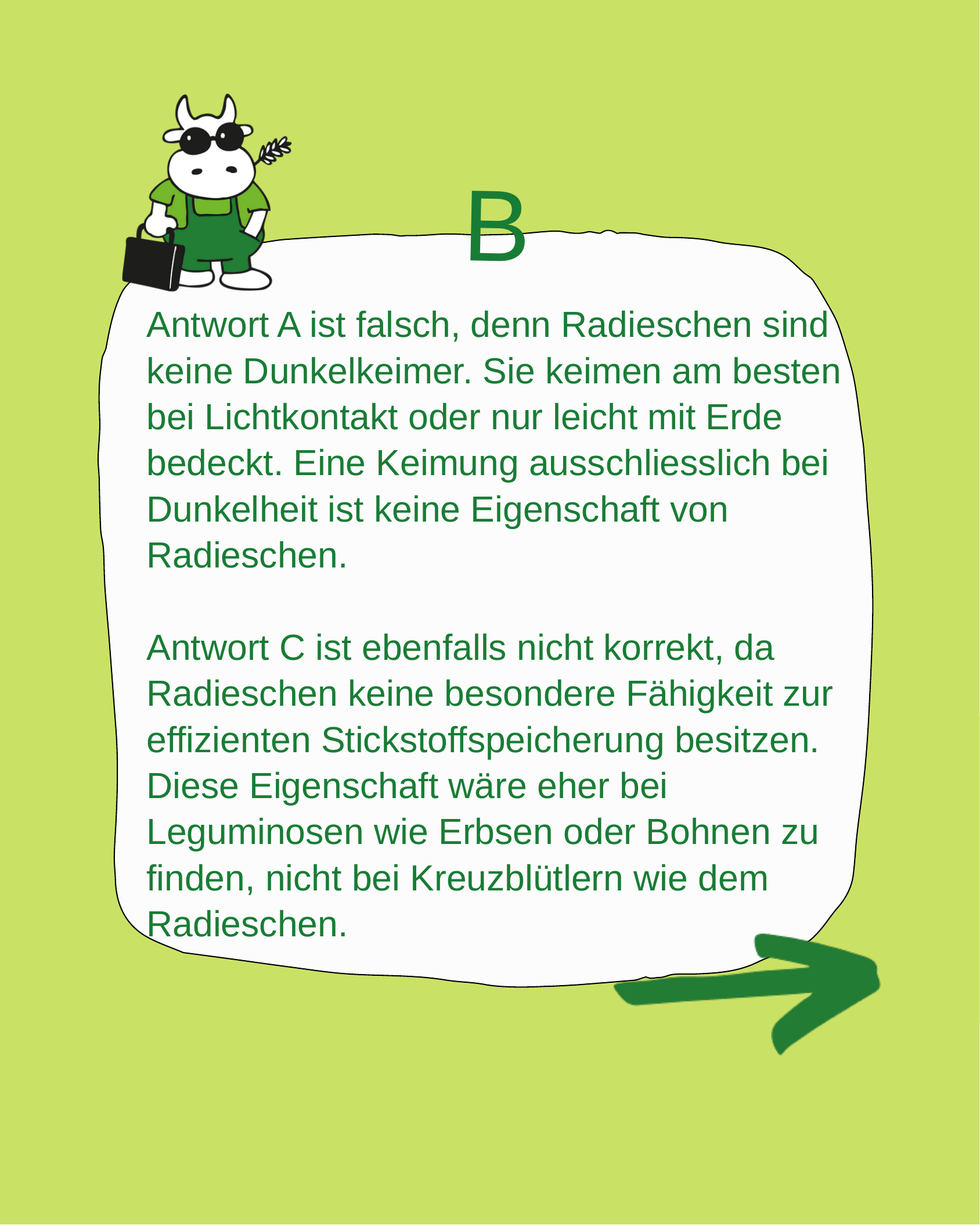

B

Antwort A ist falsch, denn Radieschen sind keine Dunkelkeimer. Sie keimen am besten bei Lichtkontakt oder nur leicht mit Erde bedeckt. Eine Keimung ausschliesslich bei Dunkelheit ist keine Eigenschaft von Radieschen.

Antwort C ist ebenfalls nicht korrekt, da Radieschen keine besondere Fähigkeit zur effizienten Stickstoffspeicherung besitzen. Diese Eigenschaft wäre eher bei Leguminosen wie Erbsen oder Bohnen zu finden, nicht bei Kreuzblütlern wie dem Radieschen.